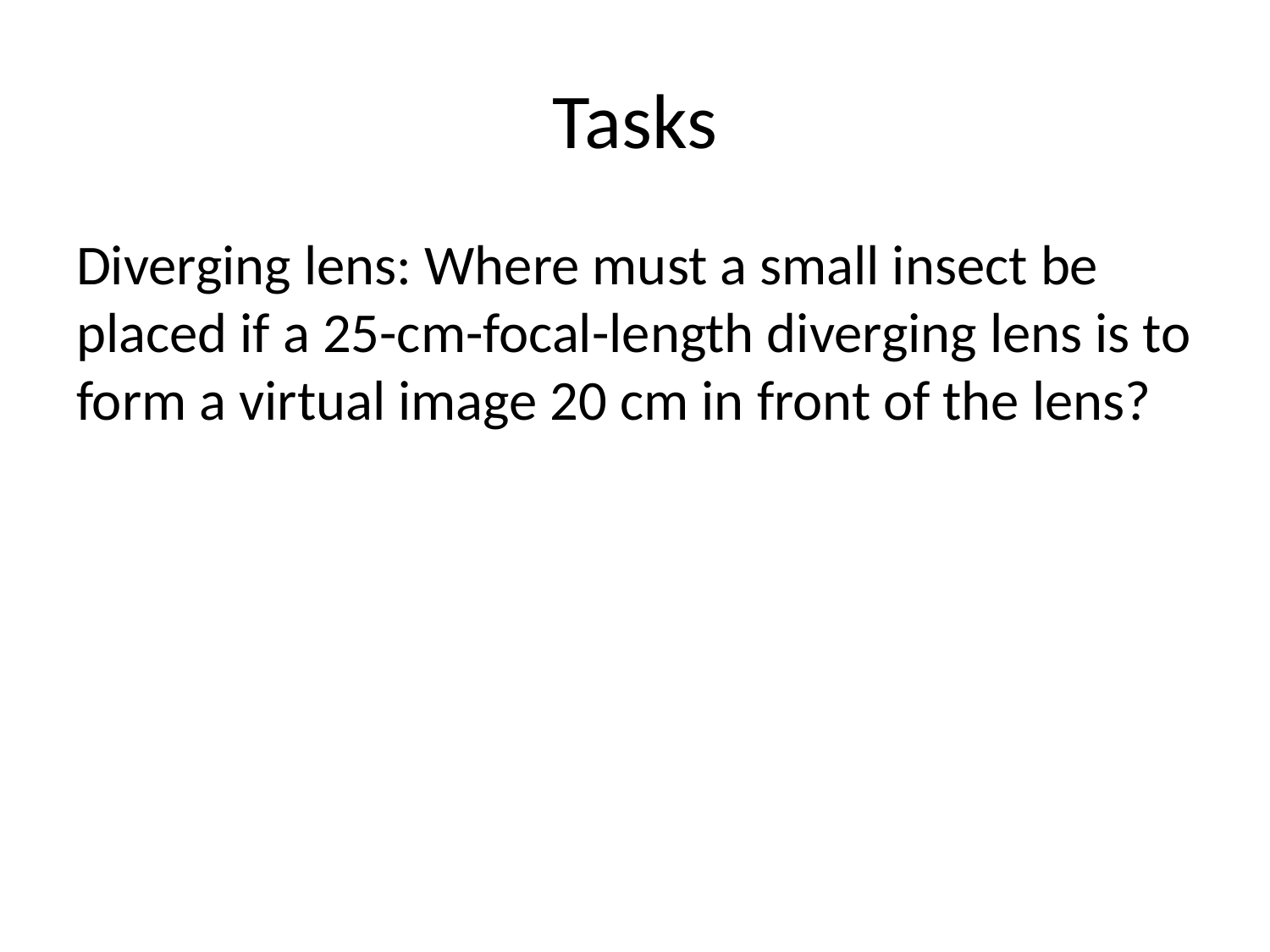

# Tasks
Diverging lens: Where must a small insect be placed if a 25-cm-focal-length diverging lens is to form a virtual image 20 cm in front of the lens?